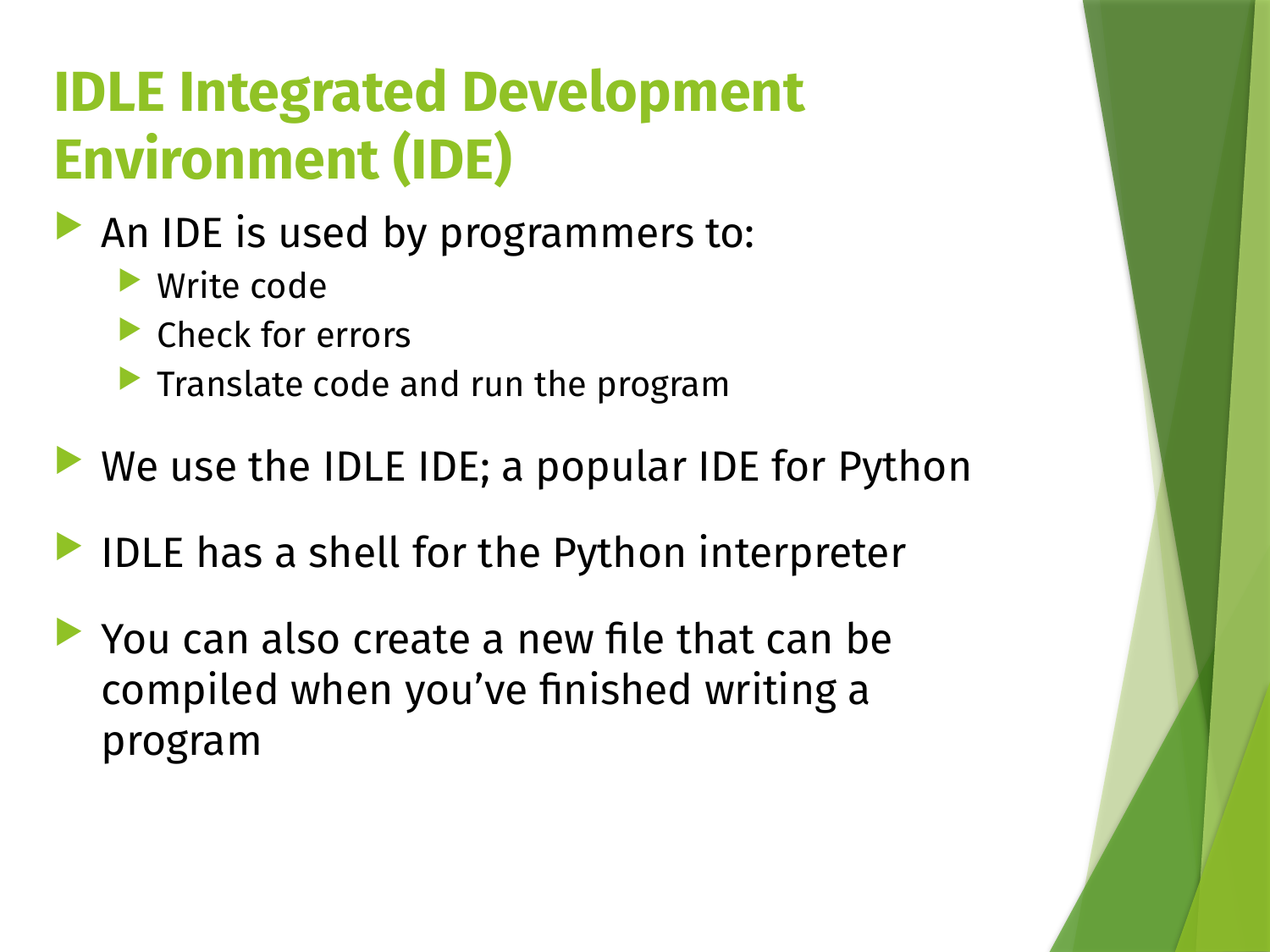

# IDLE Integrated Development Environment (IDE)
An IDE is used by programmers to:
Write code
Check for errors
Translate code and run the program
We use the IDLE IDE; a popular IDE for Python
IDLE has a shell for the Python interpreter
You can also create a new file that can be compiled when you’ve finished writing a program